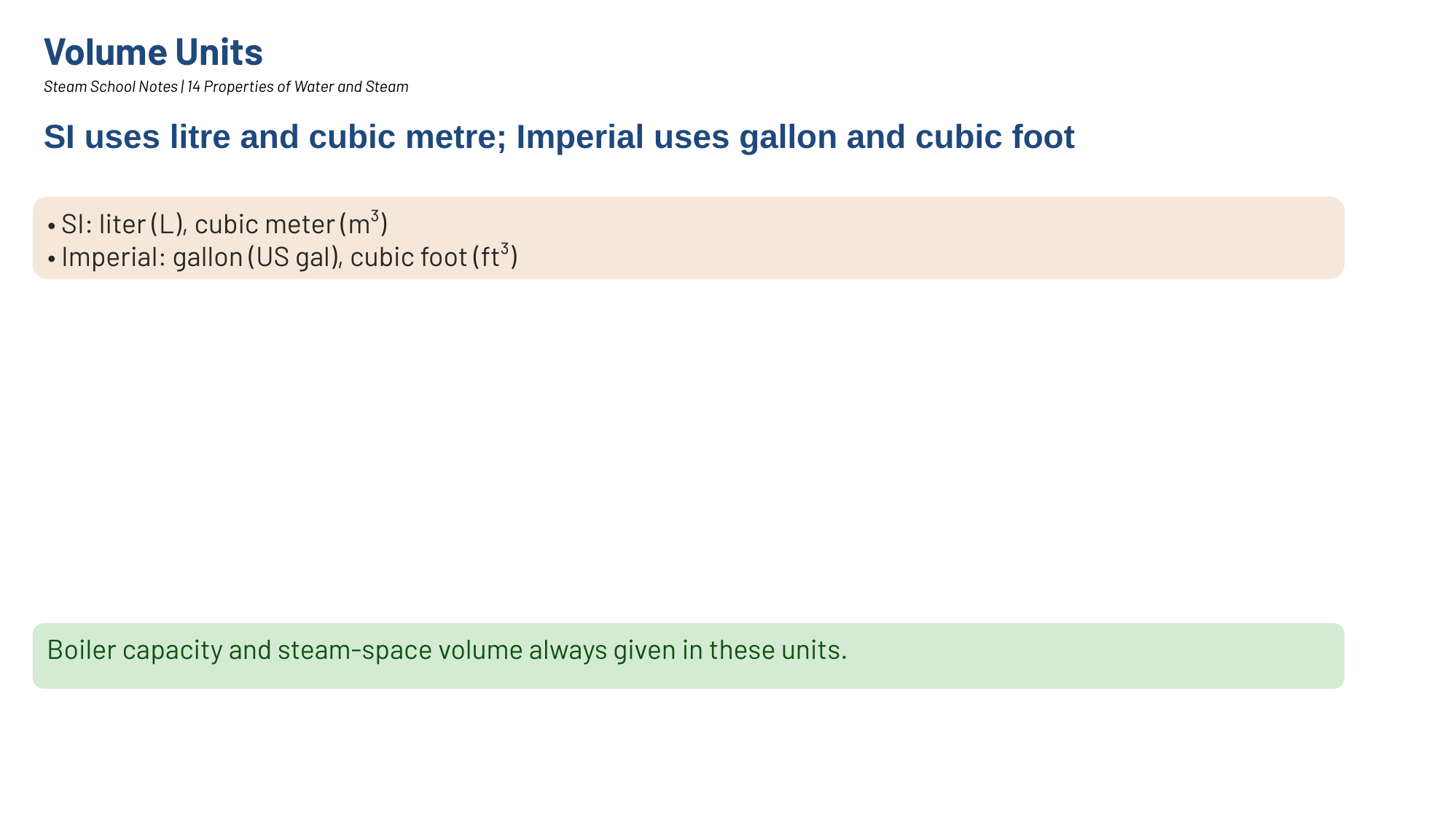

Volume Units
Steam School Notes | 14 Properties of Water and Steam
SI uses litre and cubic metre; Imperial uses gallon and cubic foot
• SI: liter (L), cubic meter (m³)
• Imperial: gallon (US gal), cubic foot (ft³)

Boiler capacity and steam-space volume always given in these units.